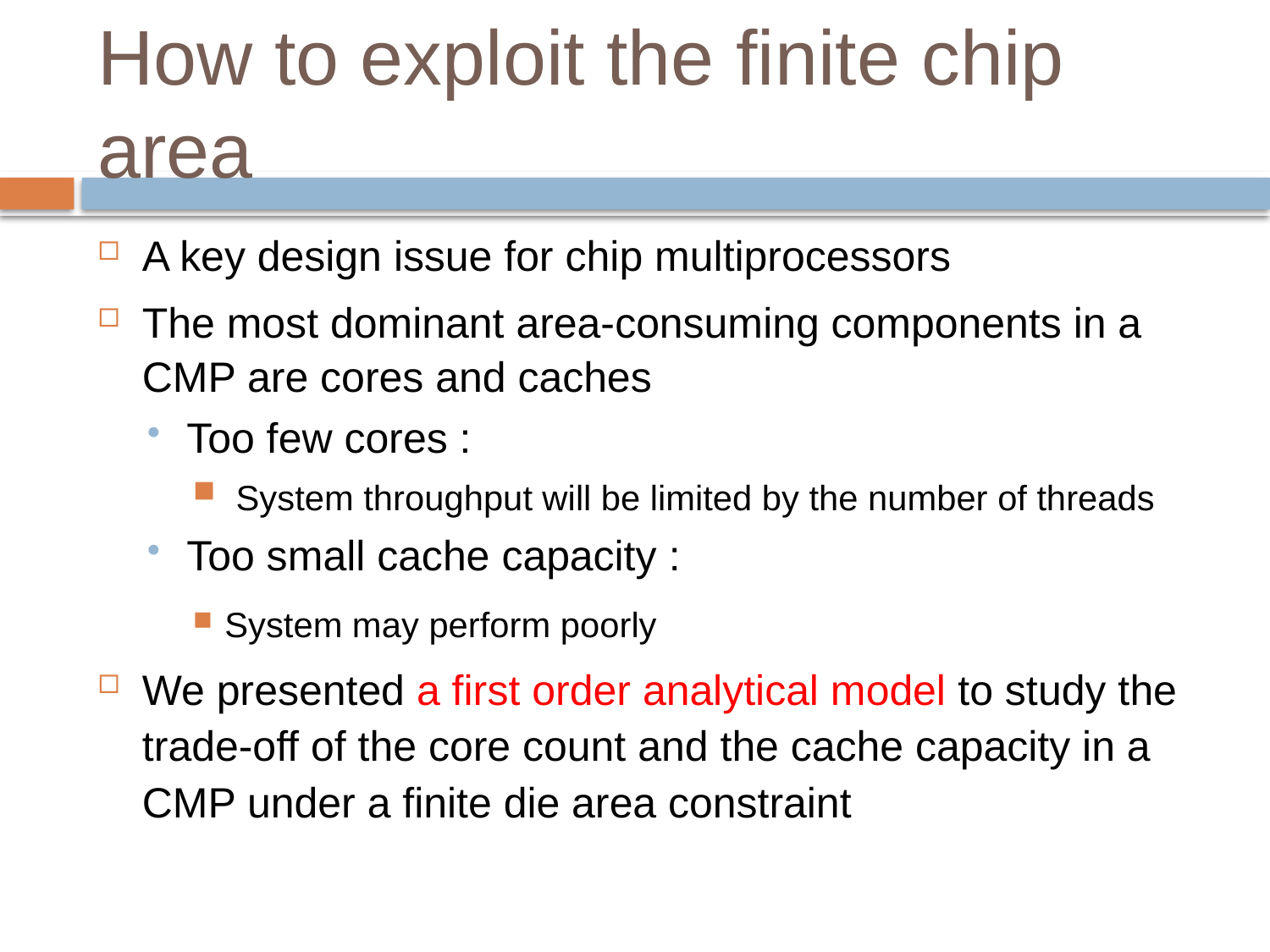

# How to exploit the finite chip area
A key design issue for chip multiprocessors
The most dominant area-consuming components in a CMP are cores and caches
Too few cores :
 System throughput will be limited by the number of threads
Too small cache capacity :
System may perform poorly
We presented a first order analytical model to study the trade-off of the core count and the cache capacity in a CMP under a finite die area constraint